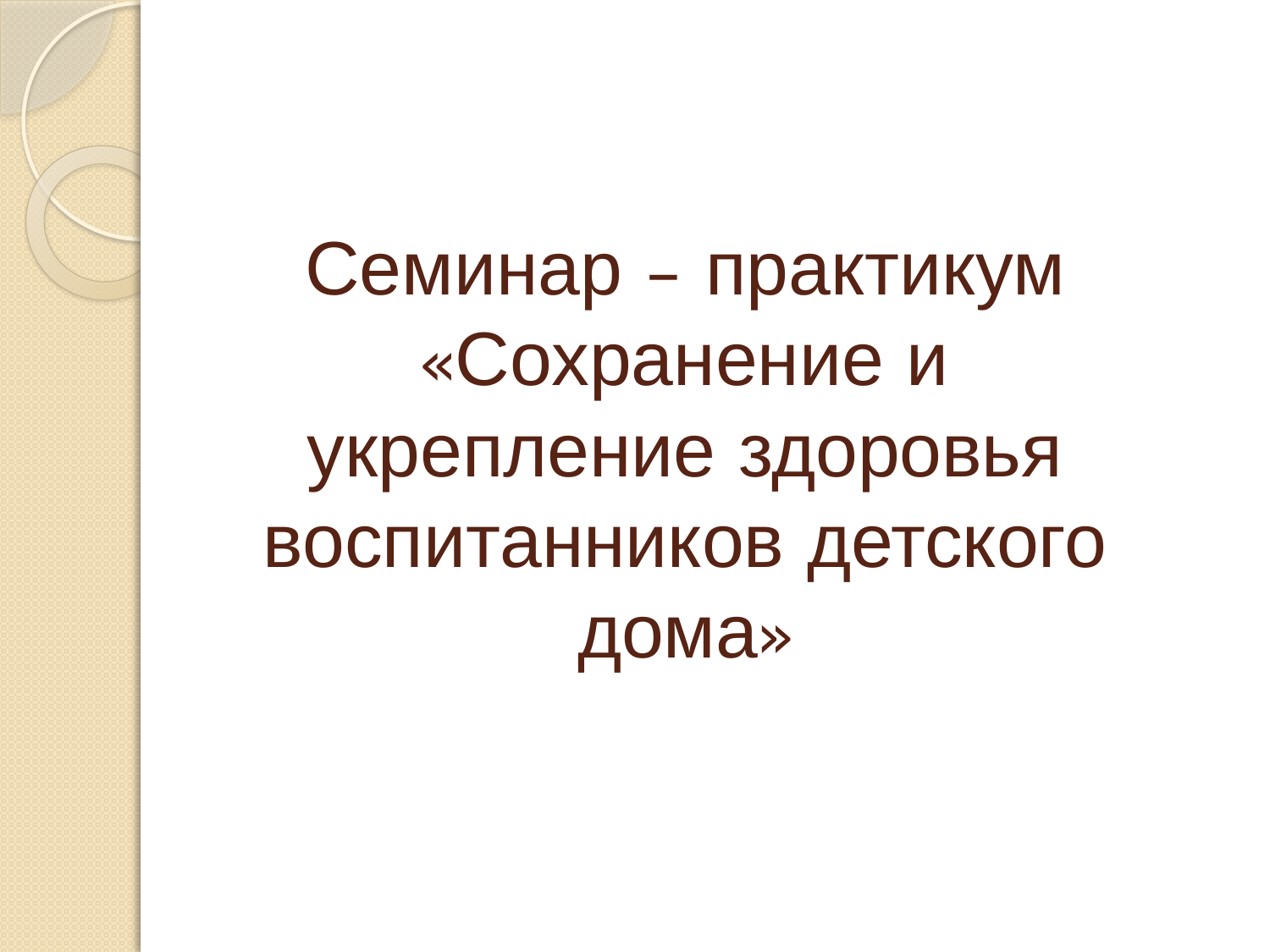

# Семинар – практикум «Сохранение и укрепление здоровья воспитанников детского дома»